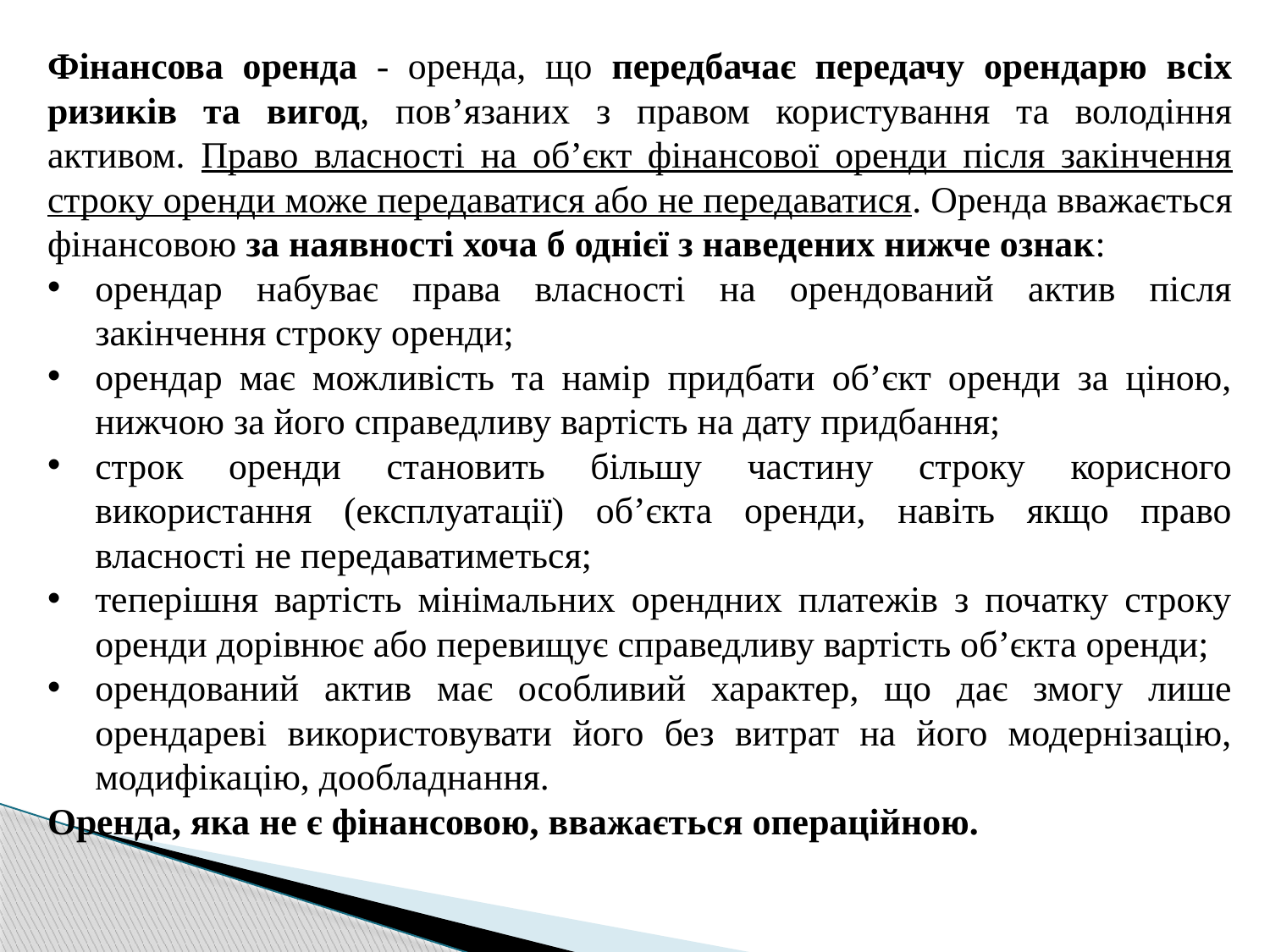

Фінансова оренда - оренда, що передбачає передачу орендарю всіх ризиків та вигод, пов’язаних з правом користування та володіння активом. Право власності на об’єкт фінансової оренди після закінчення строку оренди може передаватися або не передаватися. Оренда вважається фінансовою за наявності хоча б однієї з наведених нижче ознак:
орендар набуває права власності на орендований актив після закінчення строку оренди;
орендар має можливість та намір придбати об’єкт оренди за ціною, нижчою за його справедливу вартість на дату придбання;
строк оренди становить більшу частину строку корисного використання (експлуатації) об’єкта оренди, навіть якщо право власності не передаватиметься;
теперішня вартість мінімальних орендних платежів з початку строку оренди дорівнює або перевищує справедливу вартість об’єкта оренди;
орендований актив має особливий характер, що дає змогу лише орендареві використовувати його без витрат на його модернізацію, модифікацію, дообладнання.
Оренда, яка не є фінансовою, вважається операційною.